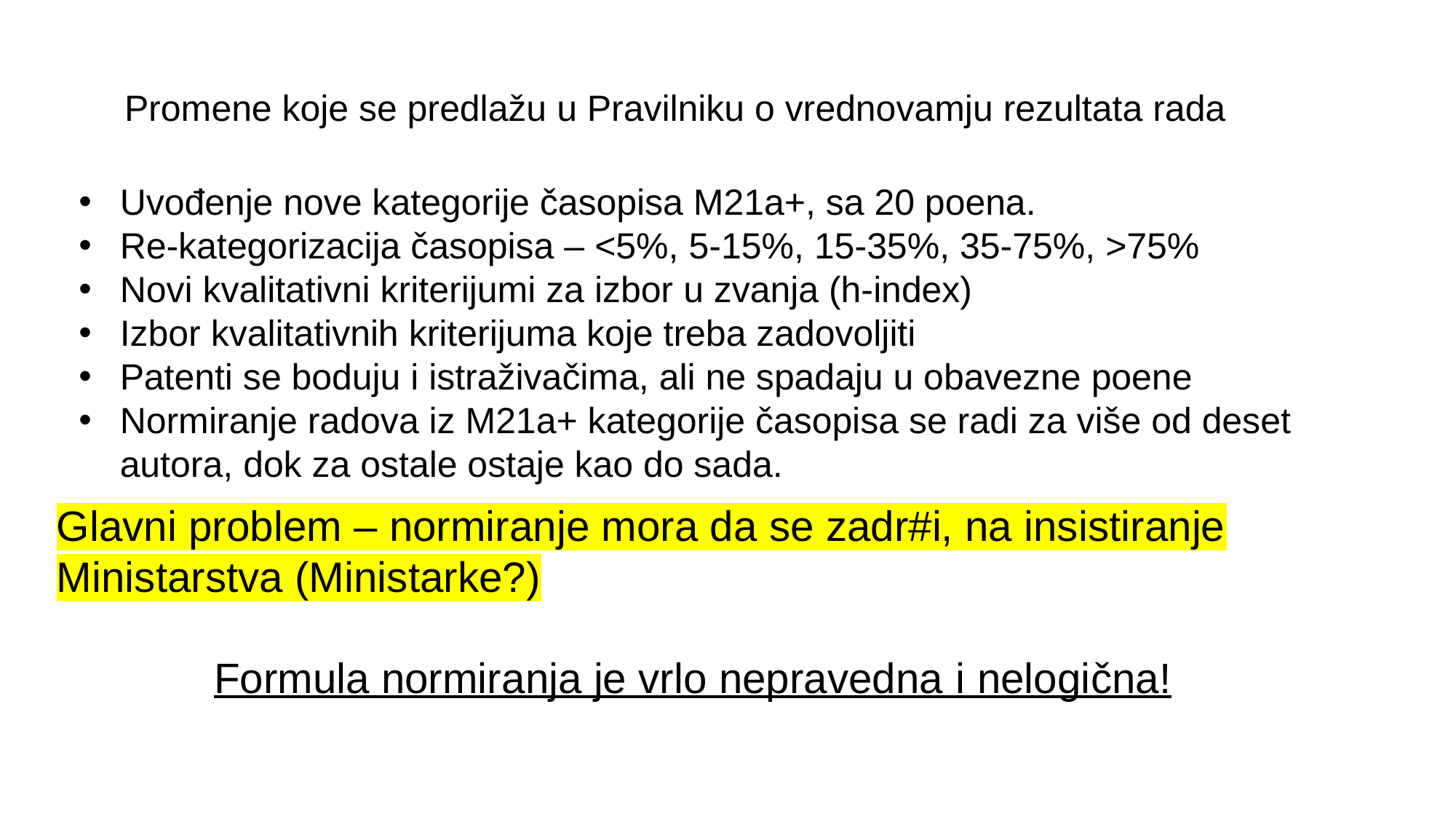

Promene koje se predlažu u Pravilniku o vrednovamju rezultata rada
Uvođenje nove kategorije časopisa M21a+, sa 20 poena.
Re-kategorizacija časopisa – <5%, 5-15%, 15-35%, 35-75%, >75%
Novi kvalitativni kriterijumi za izbor u zvanja (h-index)
Izbor kvalitativnih kriterijuma koje treba zadovoljiti
Patenti se boduju i istraživačima, ali ne spadaju u obavezne poene
Normiranje radova iz M21a+ kategorije časopisa se radi za više od deset autora, dok za ostale ostaje kao do sada.
Glavni problem – normiranje mora da se zadr#i, na insistiranje Ministarstva (Ministarke?)
Formula normiranja je vrlo nepravedna i nelogična!